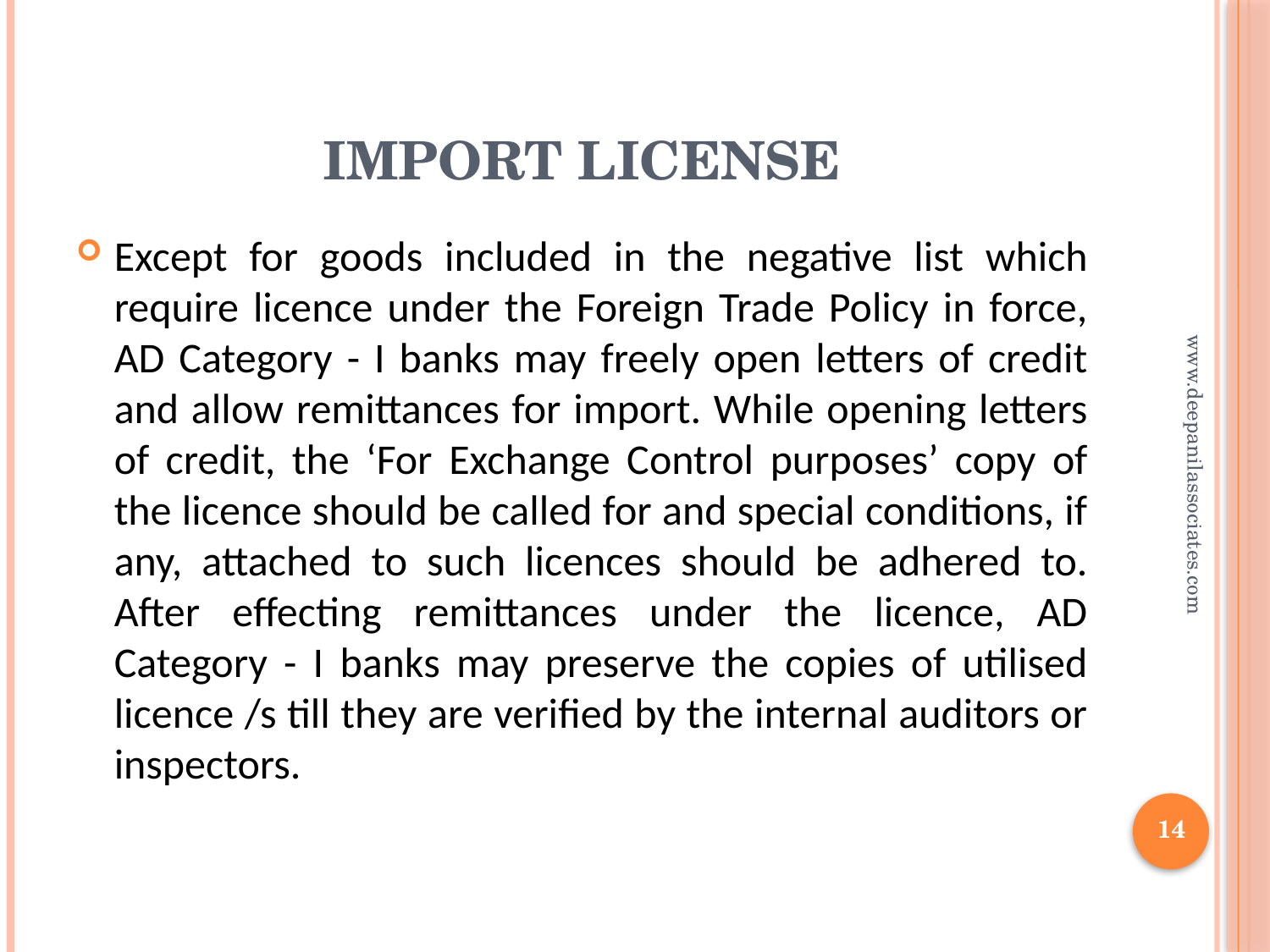

# IMPORT LICENSE
Except for goods included in the negative list which require licence under the Foreign Trade Policy in force, AD Category - I banks may freely open letters of credit and allow remittances for import. While opening letters of credit, the ‘For Exchange Control purposes’ copy of the licence should be called for and special conditions, if any, attached to such licences should be adhered to. After effecting remittances under the licence, AD Category - I banks may preserve the copies of utilised licence /s till they are verified by the internal auditors or inspectors.
www.deepanilassociates.com
14